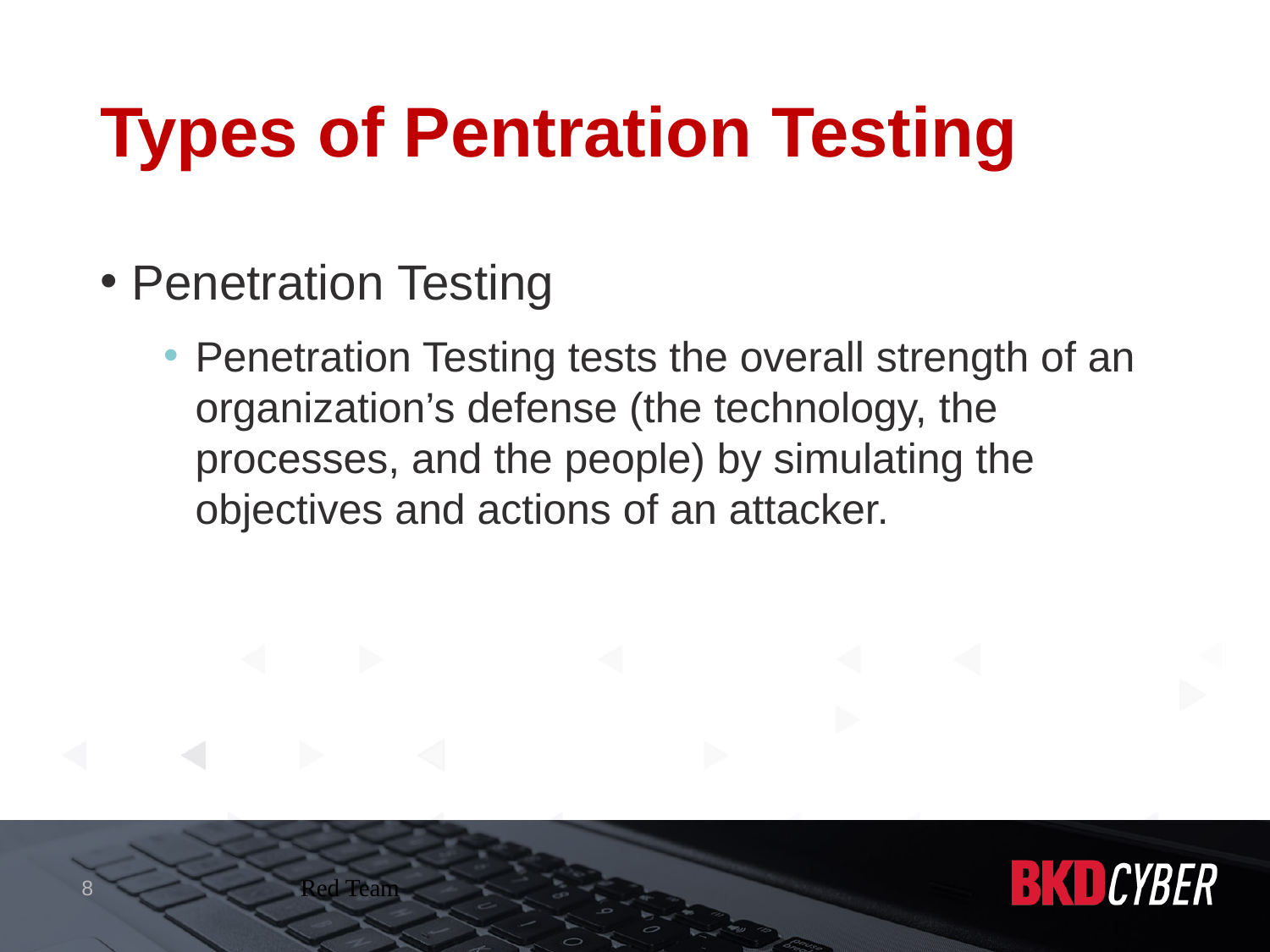

# Types of Pentration Testing
Penetration Testing
Penetration Testing tests the overall strength of an organization’s defense (the technology, the processes, and the people) by simulating the objectives and actions of an attacker.

8
Red Team